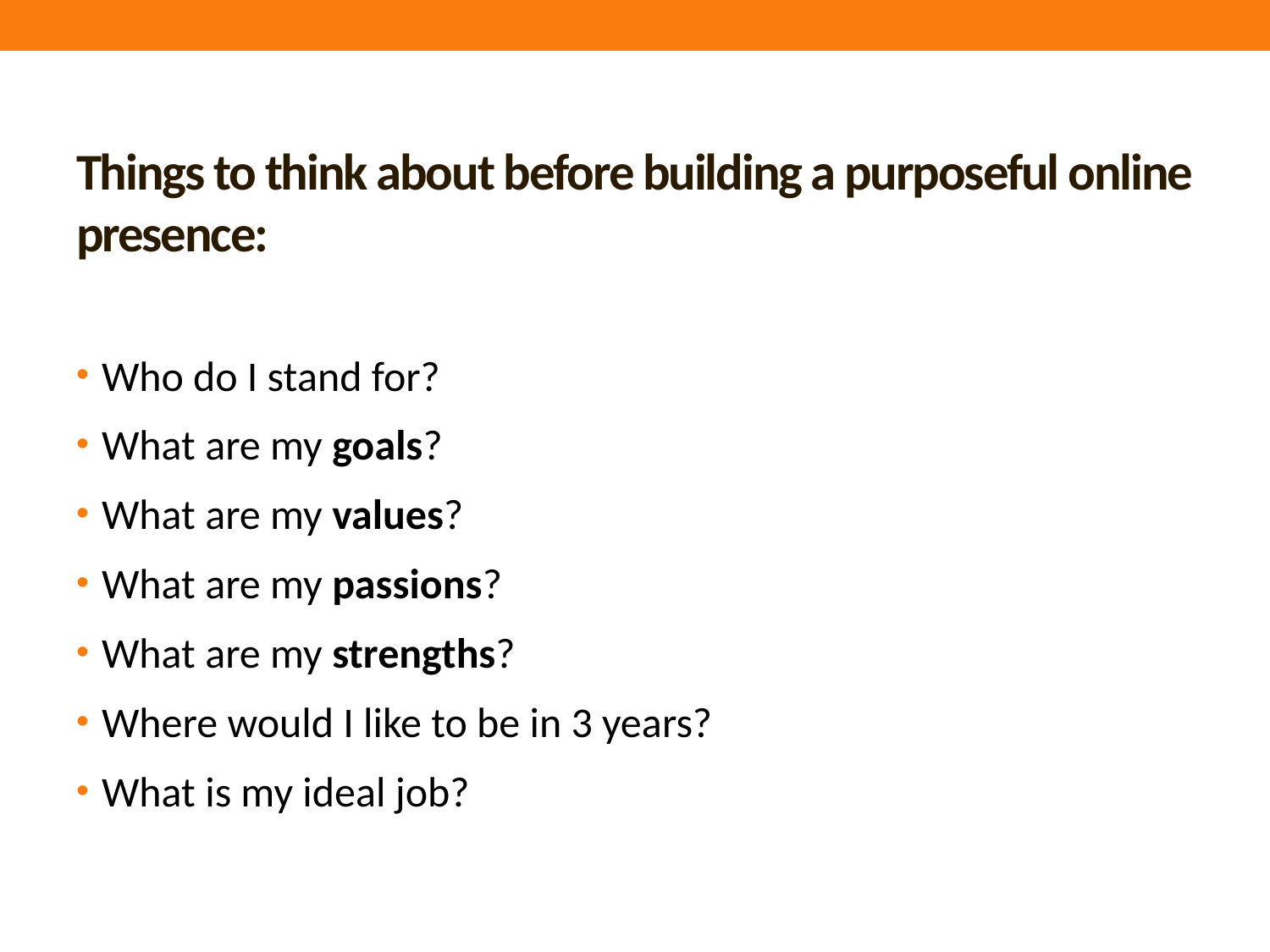

# Things to think about before building a purposeful online presence:
Who do I stand for?
What are my goals?
What are my values?
What are my passions?
What are my strengths?
Where would I like to be in 3 years?
What is my ideal job?